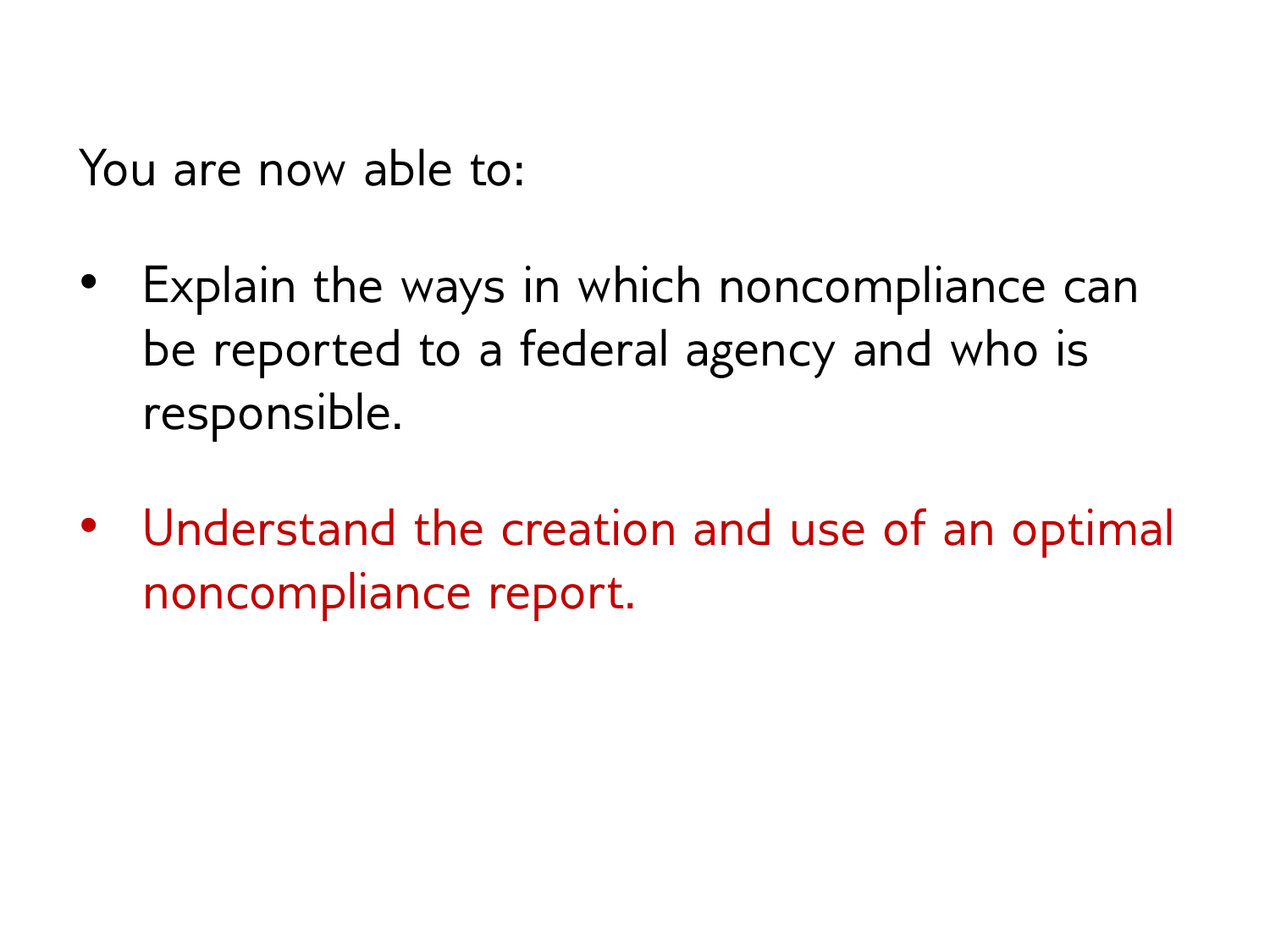

You are now able to:
Explain the ways in which noncompliance can be reported to a federal agency and who is responsible.
Understand the creation and use of an optimal noncompliance report.